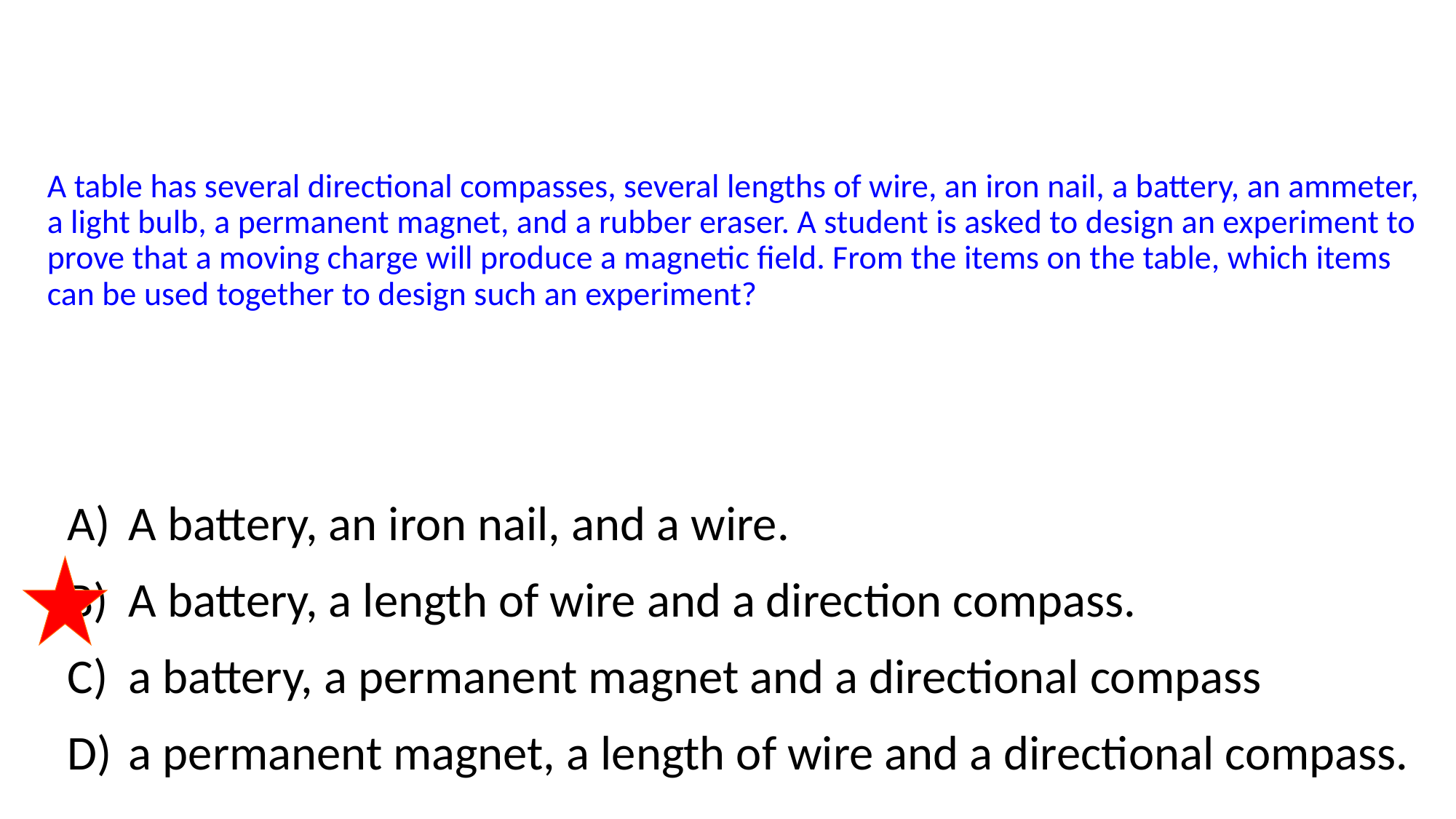

# A table has several directional compasses, several lengths of wire, an iron nail, a battery, an ammeter, a light bulb, a permanent magnet, and a rubber eraser. A student is asked to design an experiment to prove that a moving charge will produce a magnetic field. From the items on the table, which items can be used together to design such an experiment?
A battery, an iron nail, and a wire.
A battery, a length of wire and a direction compass.
a battery, a permanent magnet and a directional compass
a permanent magnet, a length of wire and a directional compass.